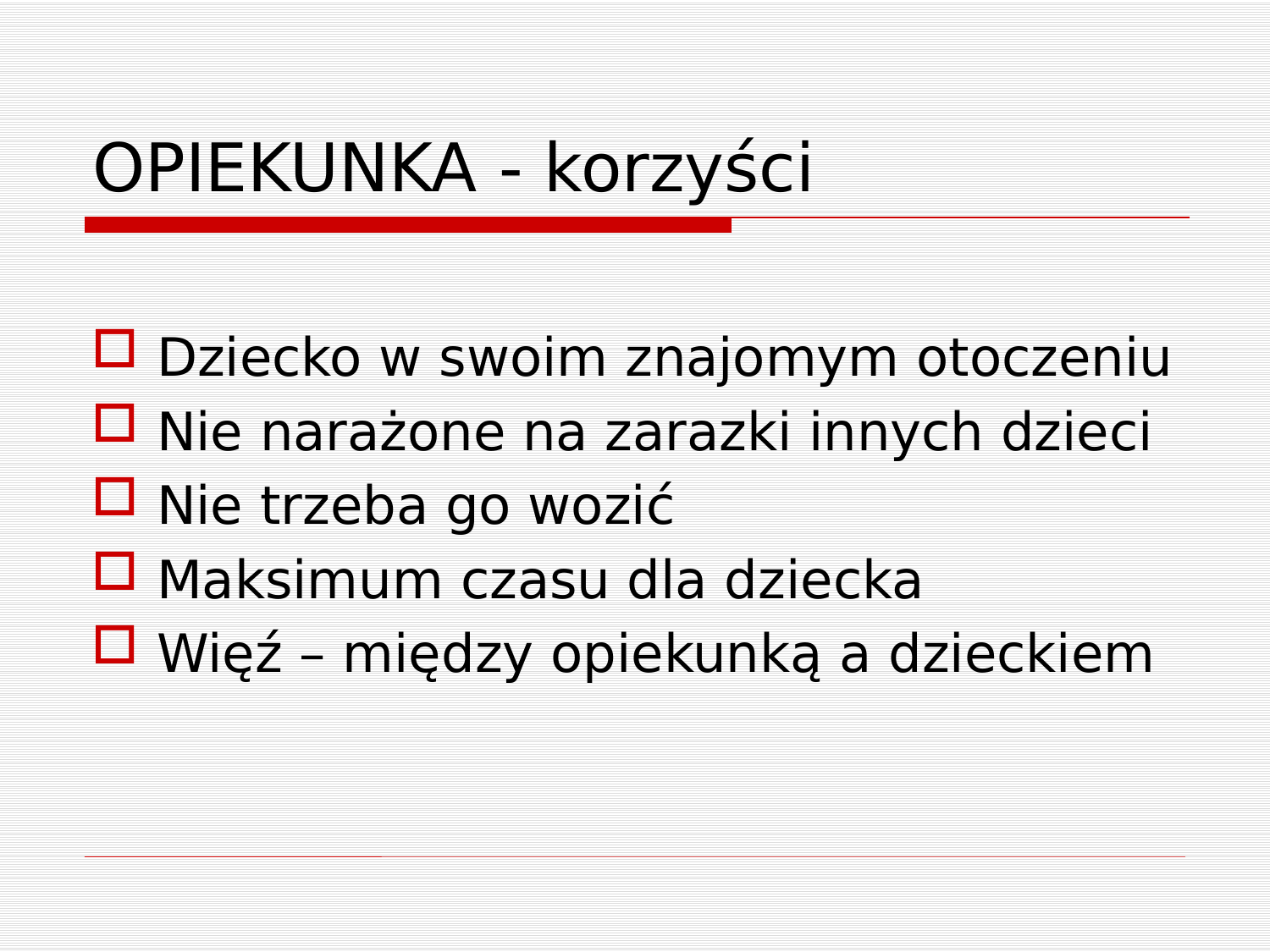

# OPIEKUNKA - korzyści

Dziecko w swoim znajomym otoczeniu
Nie narażone na zarazki innych dzieci
Nie trzeba go wozić
Maksimum czasu dla dziecka
Więź – między opiekunką a dzieckiem